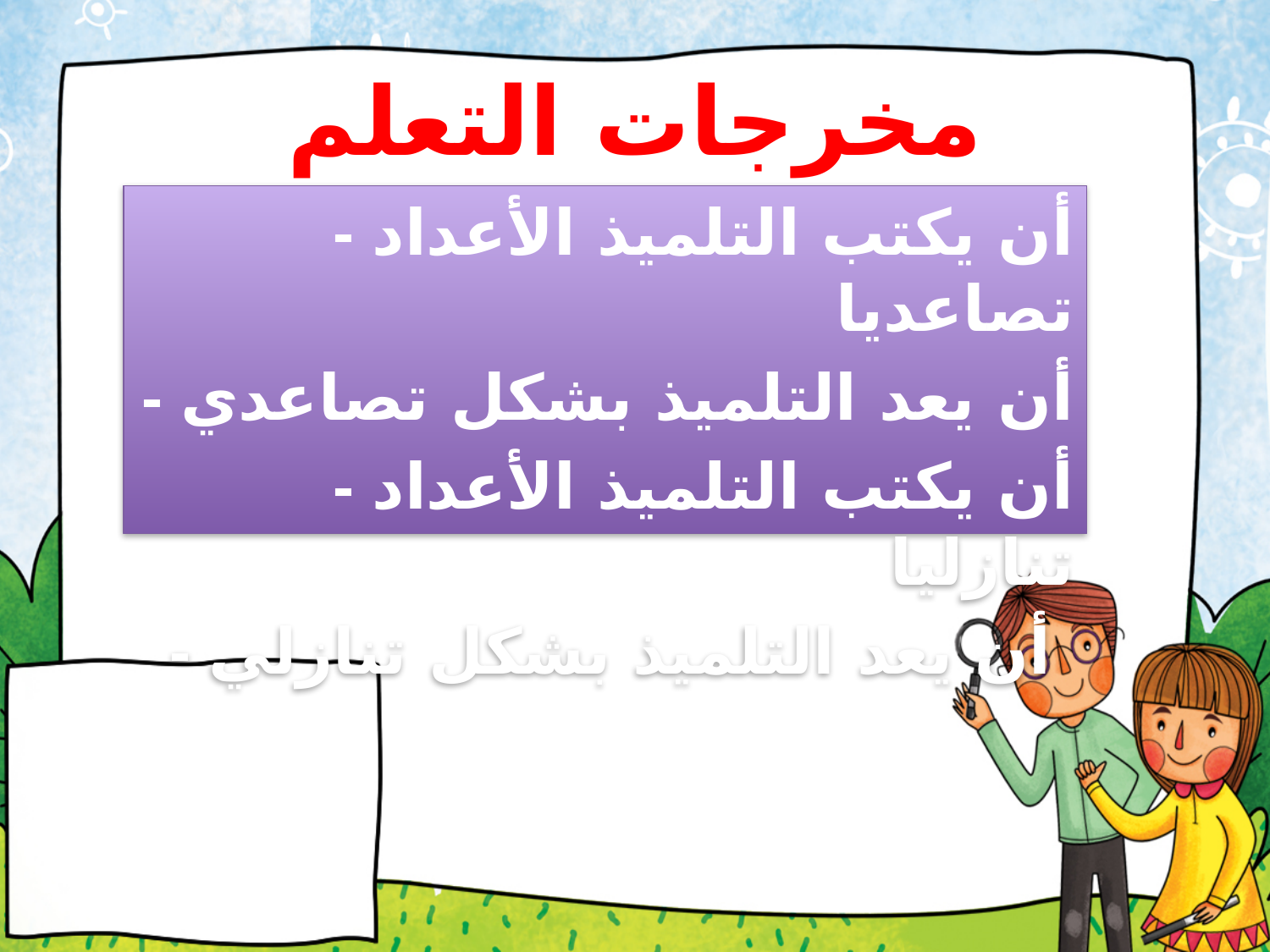

# مخرجات التعلم
- أن يكتب التلميذ الأعداد تصاعديا
- أن يعد التلميذ بشكل تصاعدي
- أن يكتب التلميذ الأعداد تنازليا
- أن يعد التلميذ بشكل تنازلي